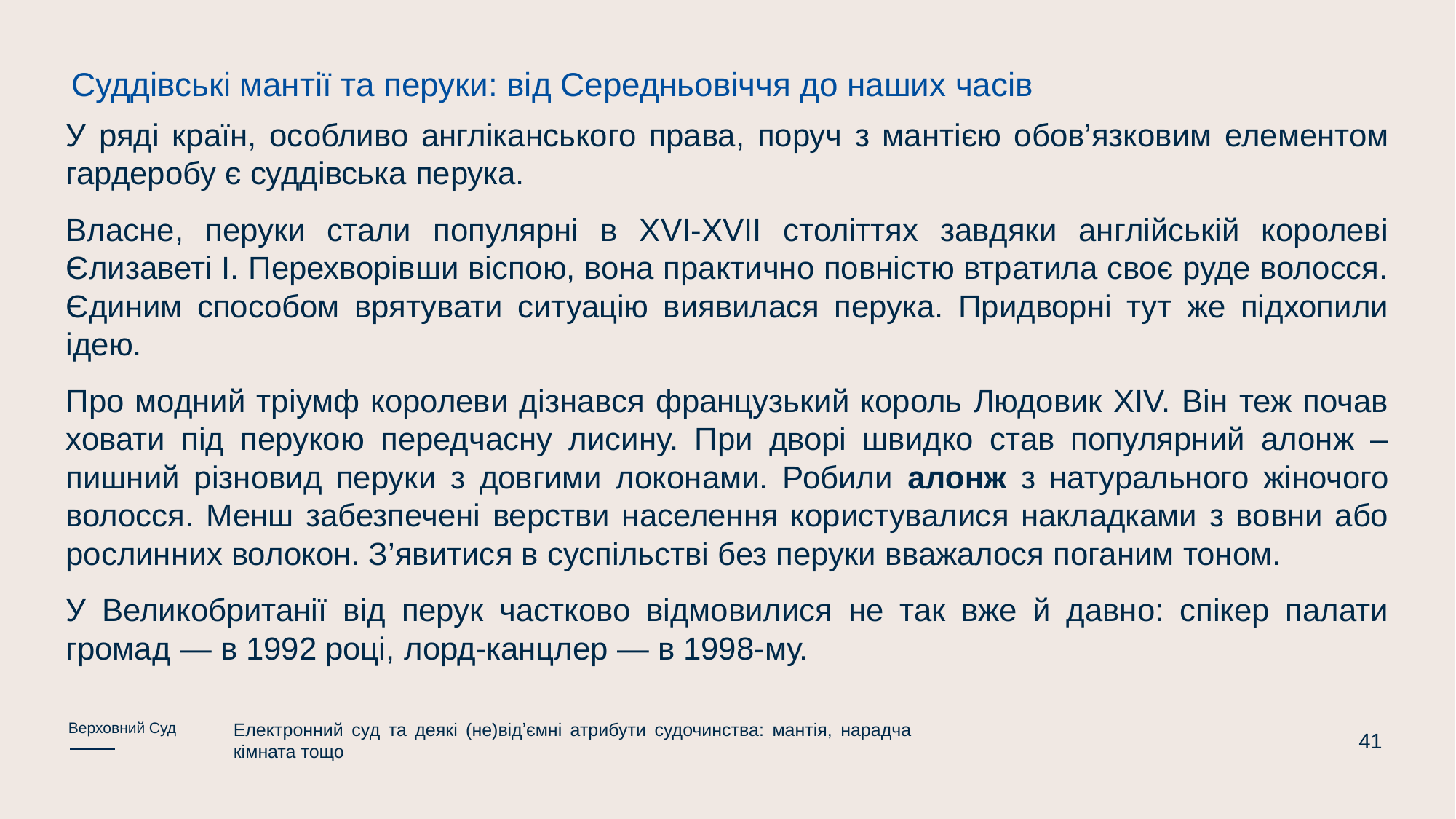

Суддівські мантії та перуки: від Середньовіччя до наших часів
У ряді країн, особливо англіканського права, поруч з мантією обов’язковим елементом гардеробу є суддівська перука.
Власне, перуки стали популярні в XVI-XVII століттях завдяки англійській королеві Єлизаветі I. Перехворівши віспою, вона практично повністю втратила своє руде волосся. Єдиним способом врятувати ситуацію виявилася перука. Придворні тут же підхопили ідею.
Про модний тріумф королеви дізнався французький король Людовик XIV. Він теж почав ховати під перукою передчасну лисину. При дворі швидко став популярний алонж – пишний різновид перуки з довгими локонами. Робили алонж з натурального жіночого волосся. Менш забезпечені верстви населення користувалися накладками з вовни або рослинних волокон. З’явитися в суспільстві без перуки вважалося поганим тоном.
У Великобританії від перук частково відмовилися не так вже й давно: спікер палати громад — в 1992 році, лорд-канцлер — в 1998-му.
Електронний суд та деякі (не)відʼємні атрибути судочинства: мантія, нарадча кімната тощо
Верховний Суд
41